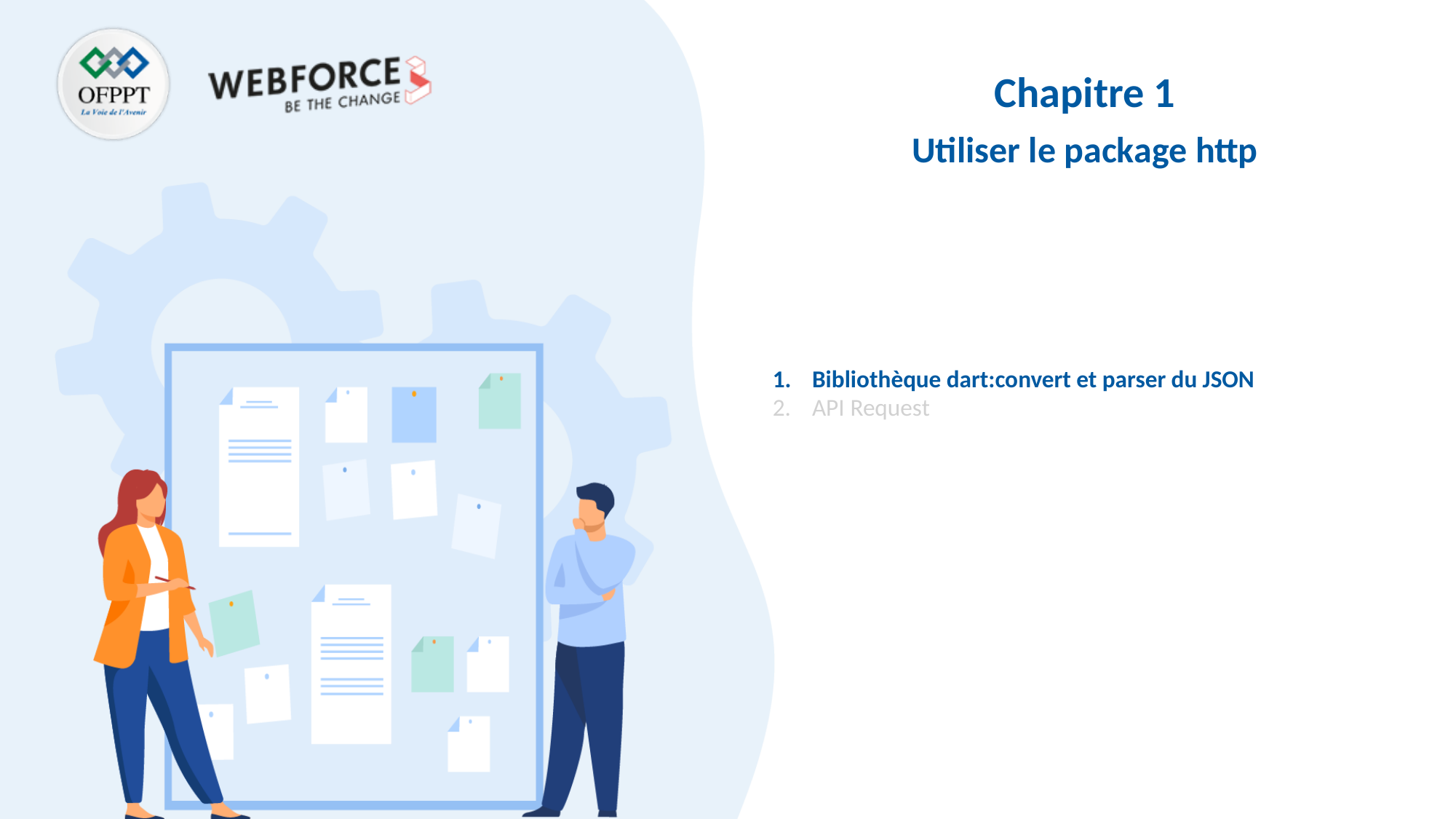

Chapitre 1
Utiliser le package http

Bibliothèque dart:convert et parser du JSON
API Request